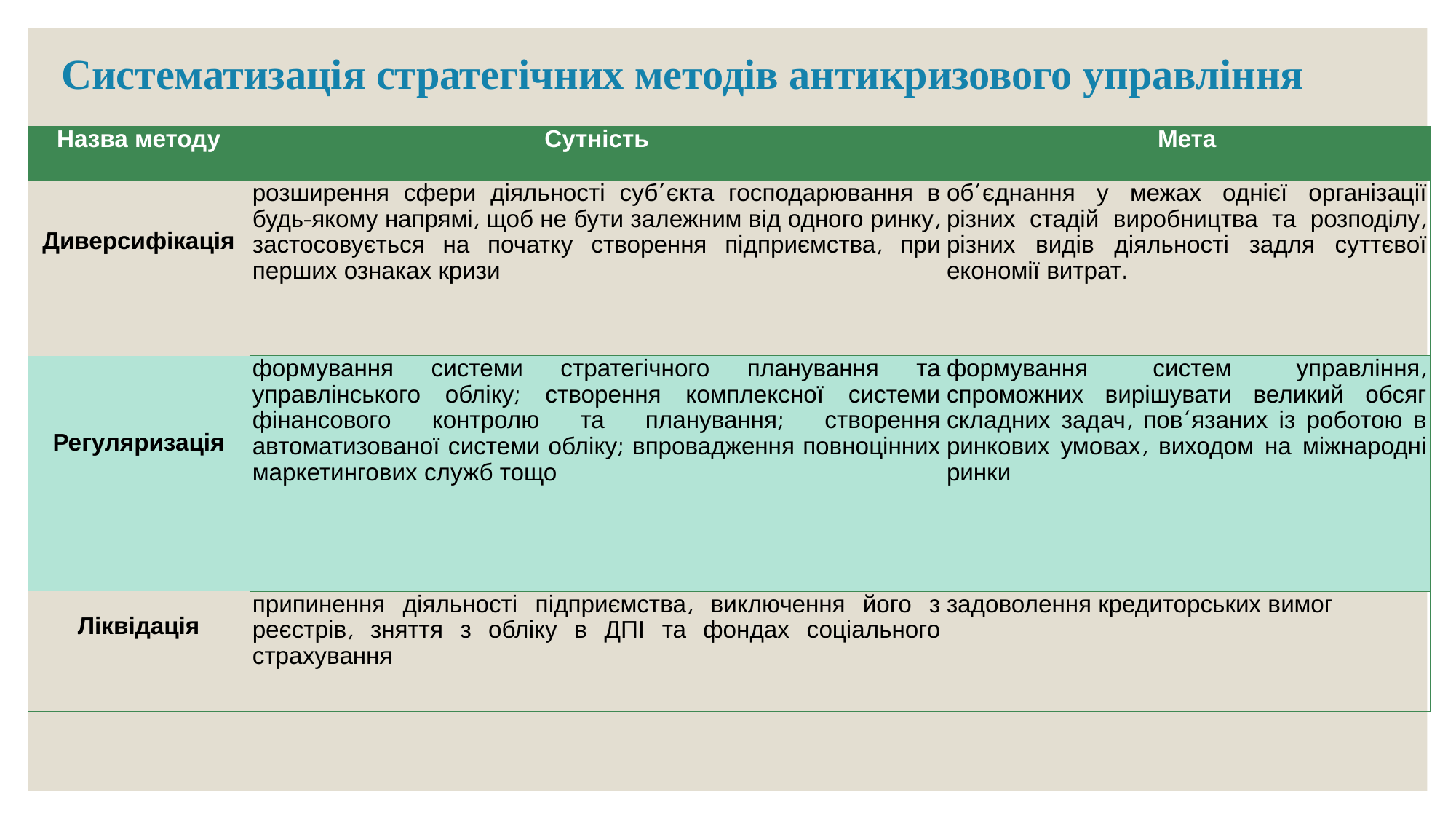

# Систематизація стратегічних методів антикризового управління
| Назва методу | Сутність | Мета |
| --- | --- | --- |
| Диверсифікація | розширення сфери діяльності суб’єкта господарювання в будь-якому напрямі, щоб не бути залежним від одного ринку, застосовується на початку створення підприємства, при перших ознаках кризи | об’єднання у межах однієї організації різних стадій виробництва та розподілу, різних видів діяльності задля суттєвої економії витрат. |
| Регуляризація | формування системи стратегічного планування та управлінського обліку; створення комплексної системи фінансового контролю та планування; створення автоматизованої системи обліку; впровадження повноцінних маркетингових служб тощо | формування систем управління, спроможних вирішувати великий обсяг складних задач, пов’язаних із роботою в ринкових умовах, виходом на міжнародні ринки |
| Ліквідація | припинення діяльності підприємства, виключення його з реєстрів, зняття з обліку в ДПІ та фондах соціального страхування | задоволення кредиторських вимог |